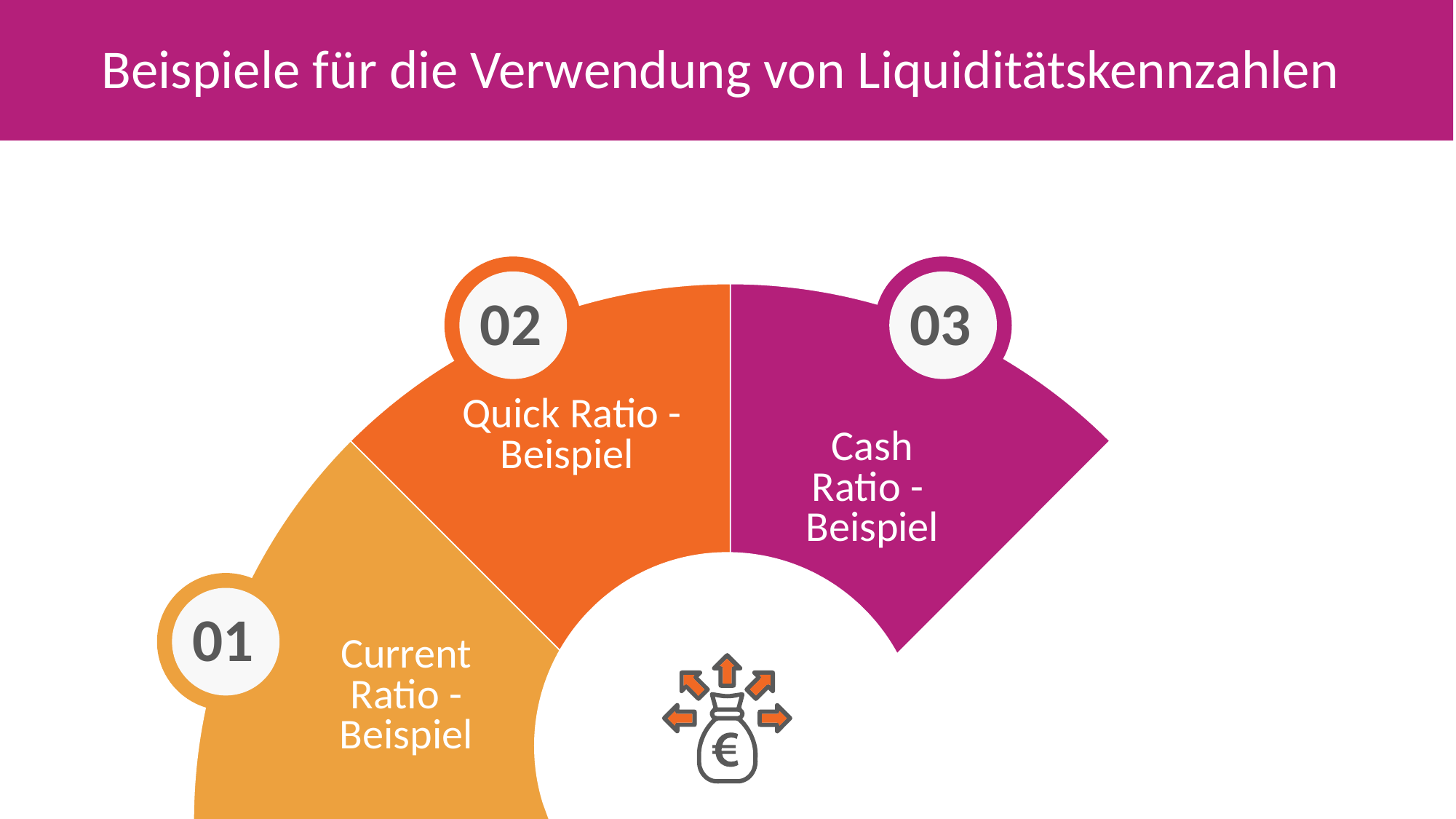

Beispiele für die Verwendung von Liquiditätskennzahlen

02

03

 Quick Ratio - Beispiel
Cash Ratio -  Beispiel

01

Current Ratio - Beispiel